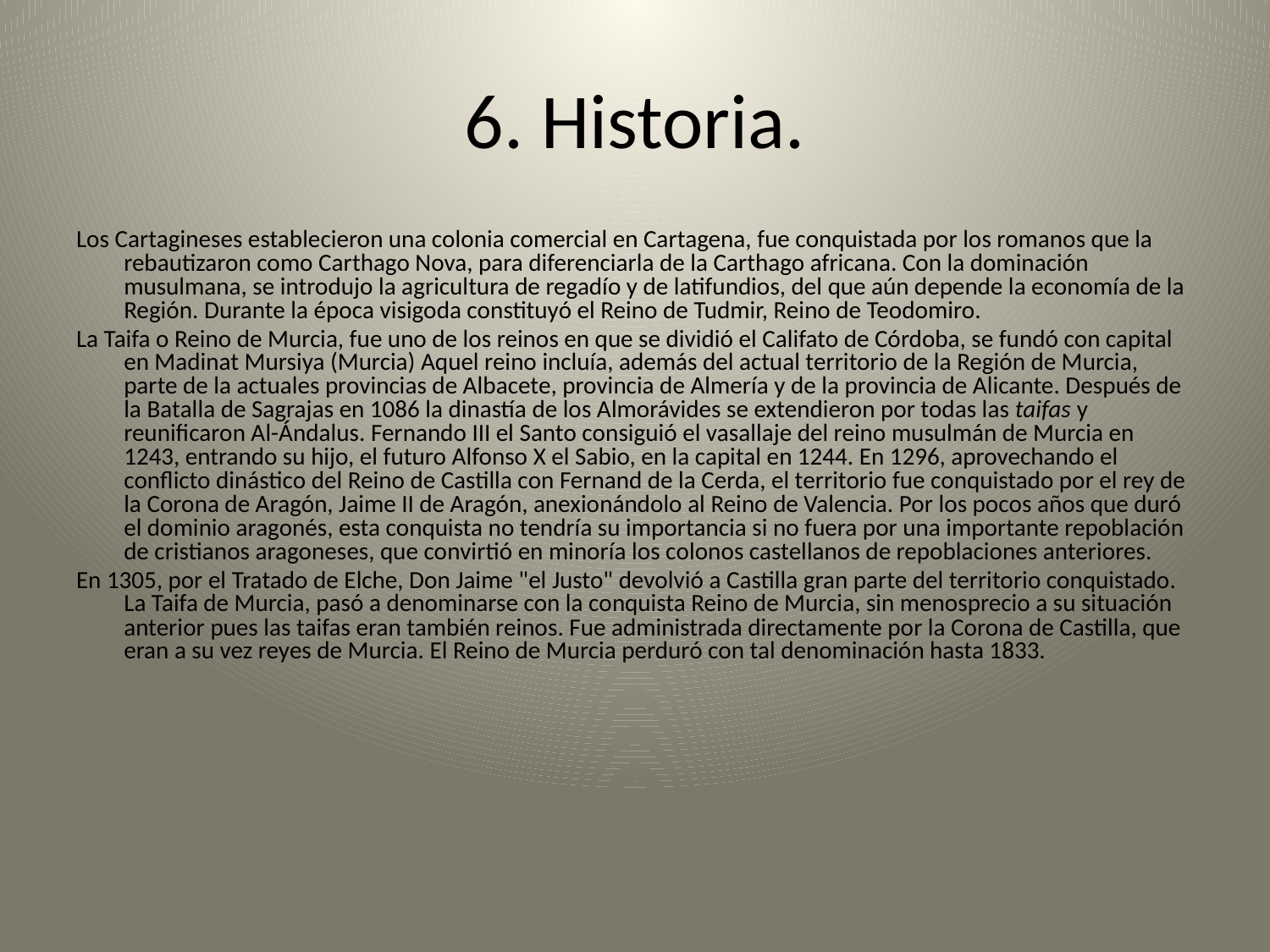

# 6. Historia.
Los Cartagineses establecieron una colonia comercial en Cartagena, fue conquistada por los romanos que la rebautizaron como Carthago Nova, para diferenciarla de la Carthago africana. Con la dominación musulmana, se introdujo la agricultura de regadío y de latifundios, del que aún depende la economía de la Región. Durante la época visigoda constituyó el Reino de Tudmir, Reino de Teodomiro.
La Taifa o Reino de Murcia, fue uno de los reinos en que se dividió el Califato de Córdoba, se fundó con capital en Madinat Mursiya (Murcia) Aquel reino incluía, además del actual territorio de la Región de Murcia, parte de la actuales provincias de Albacete, provincia de Almería y de la provincia de Alicante. Después de la Batalla de Sagrajas en 1086 la dinastía de los Almorávides se extendieron por todas las taifas y reunificaron Al-Ándalus. Fernando III el Santo consiguió el vasallaje del reino musulmán de Murcia en 1243, entrando su hijo, el futuro Alfonso X el Sabio, en la capital en 1244. En 1296, aprovechando el conflicto dinástico del Reino de Castilla con Fernand de la Cerda, el territorio fue conquistado por el rey de la Corona de Aragón, Jaime II de Aragón, anexionándolo al Reino de Valencia. Por los pocos años que duró el dominio aragonés, esta conquista no tendría su importancia si no fuera por una importante repoblación de cristianos aragoneses, que convirtió en minoría los colonos castellanos de repoblaciones anteriores.
En 1305, por el Tratado de Elche, Don Jaime "el Justo" devolvió a Castilla gran parte del territorio conquistado. La Taifa de Murcia, pasó a denominarse con la conquista Reino de Murcia, sin menosprecio a su situación anterior pues las taifas eran también reinos. Fue administrada directamente por la Corona de Castilla, que eran a su vez reyes de Murcia. El Reino de Murcia perduró con tal denominación hasta 1833.